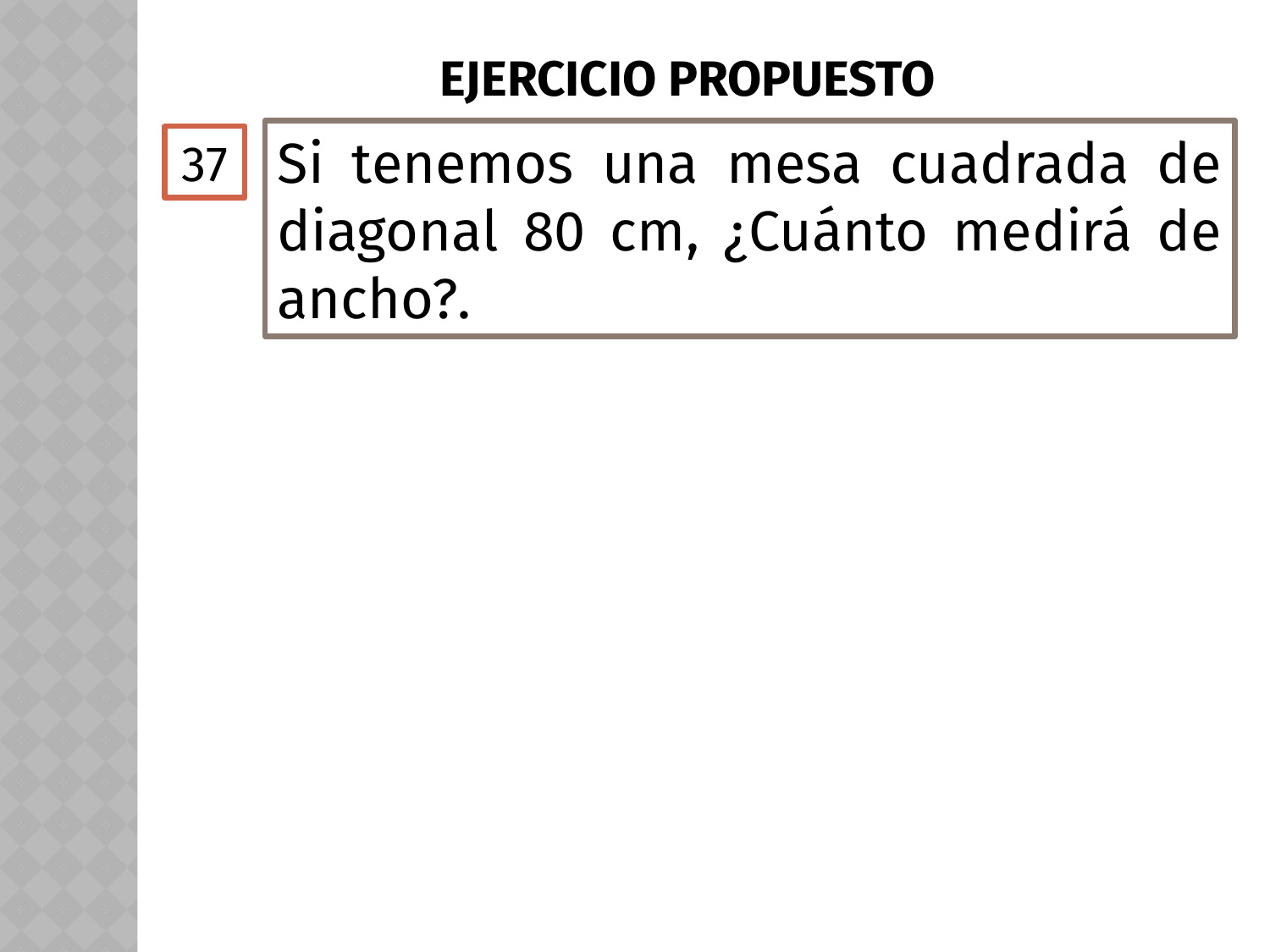

# Ejercicio propuesto
Si tenemos una mesa cuadrada de diagonal 80 cm, ¿Cuánto medirá de ancho?.
37